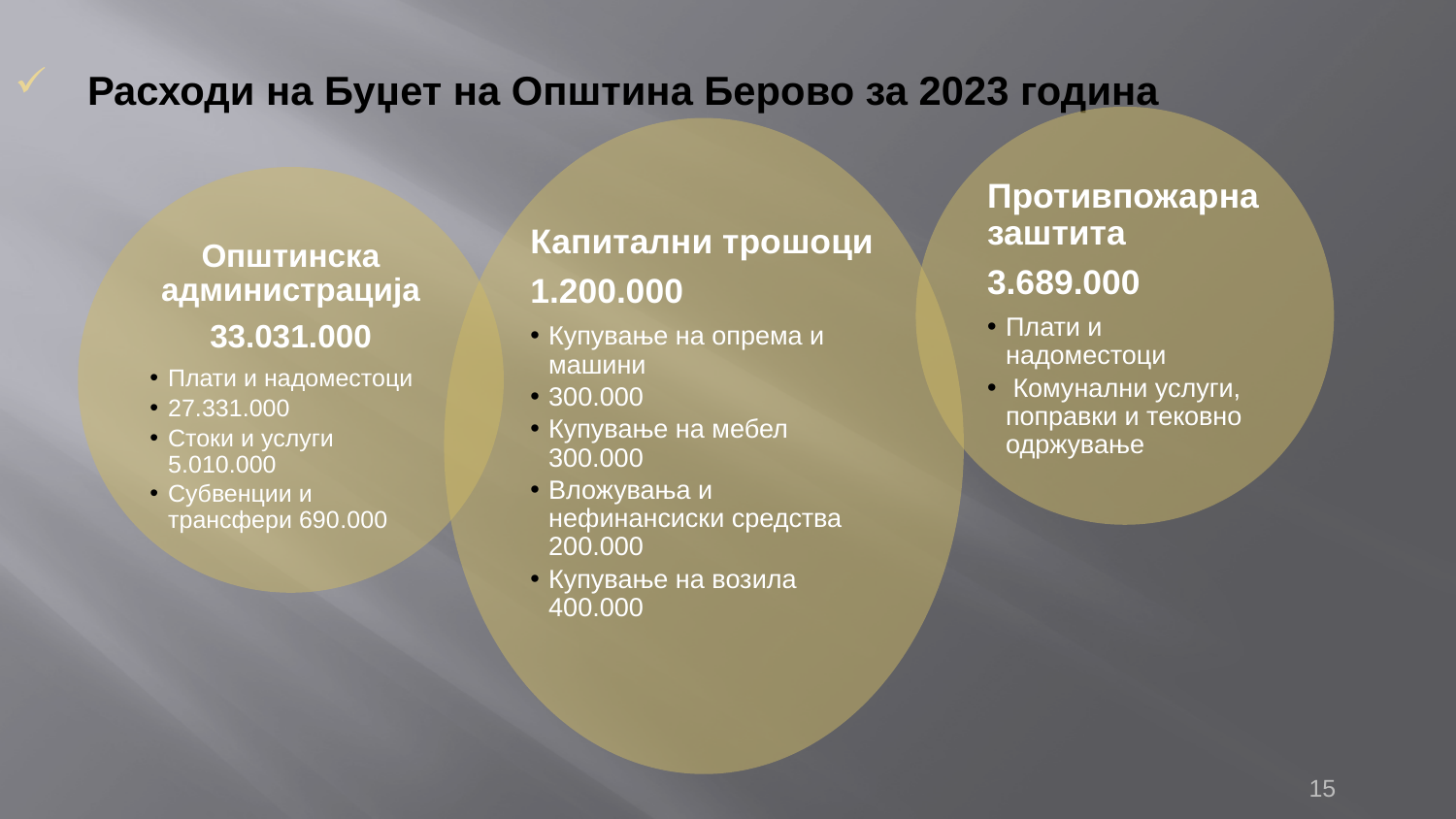

Расходи на Буџет на Општина Берово за 2023 година
Противпожарна заштита
3.689.000
Плати и надоместоци
 Комунални услуги, поправки и тековно одржување
Капитални трошоци
1.200.000
Купување на опрема и машини
300.000
Купување на мебел 300.000
Вложувања и нефинансиски средства 200.000
Купување на возила 400.000
Општинска администрација
33.031.000
Плати и надоместоци
27.331.000
Стоки и услуги 5.010.000
Субвенции и трансфери 690.000
15